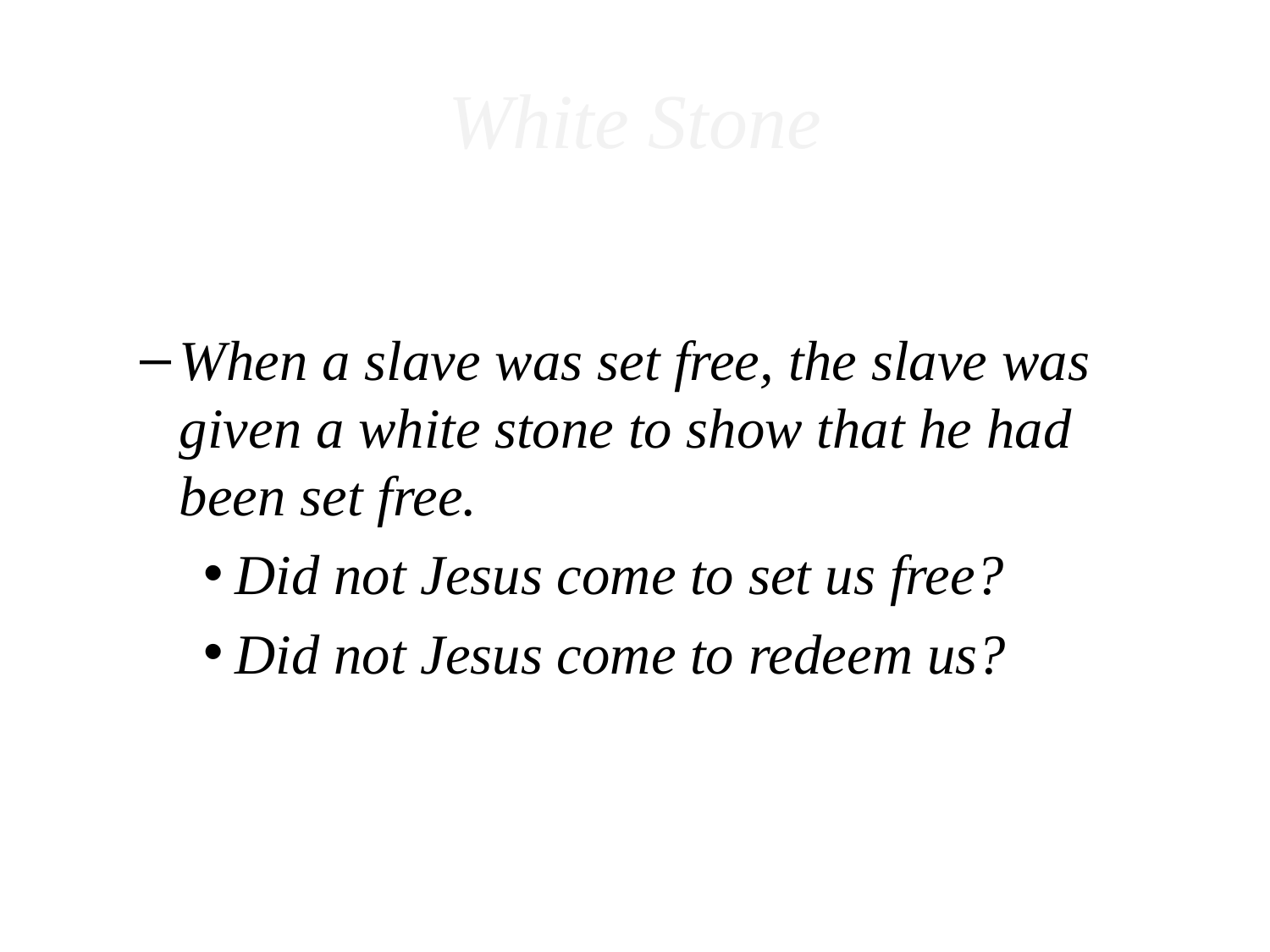

# White Stone
When a slave was set free, the slave was given a white stone to show that he had been set free.
Did not Jesus come to set us free?
Did not Jesus come to redeem us?